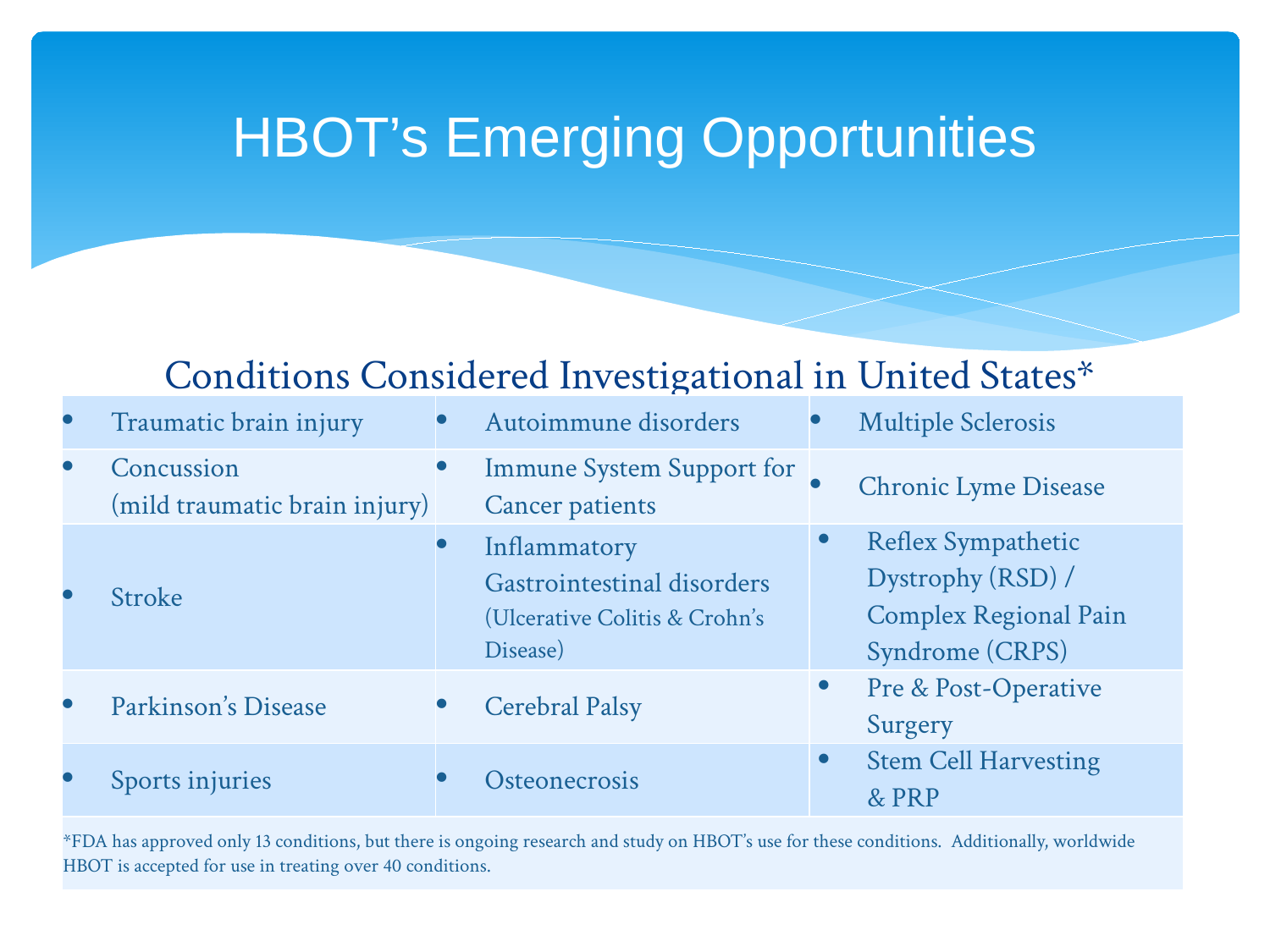

# HBOT’s Emerging Opportunities
Conditions Considered Investigational in United States*
| Traumatic brain injury | Autoimmune disorders | Multiple Sclerosis |
| --- | --- | --- |
| Concussion (mild traumatic brain injury) | Immune System Support for Cancer patients | Chronic Lyme Disease |
| Stroke | Inflammatory Gastrointestinal disorders (Ulcerative Colitis & Crohn’s Disease) | Reflex Sympathetic Dystrophy (RSD) / Complex Regional Pain Syndrome (CRPS) |
| Parkinson’s Disease | Cerebral Palsy | Pre & Post-Operative Surgery |
| Sports injuries | Osteonecrosis | Stem Cell Harvesting & PRP |
| \*FDA has approved only 13 conditions, but there is ongoing research and study on HBOT’s use for these conditions. Additionally, worldwide HBOT is accepted for use in treating over 40 conditions. |  |  |